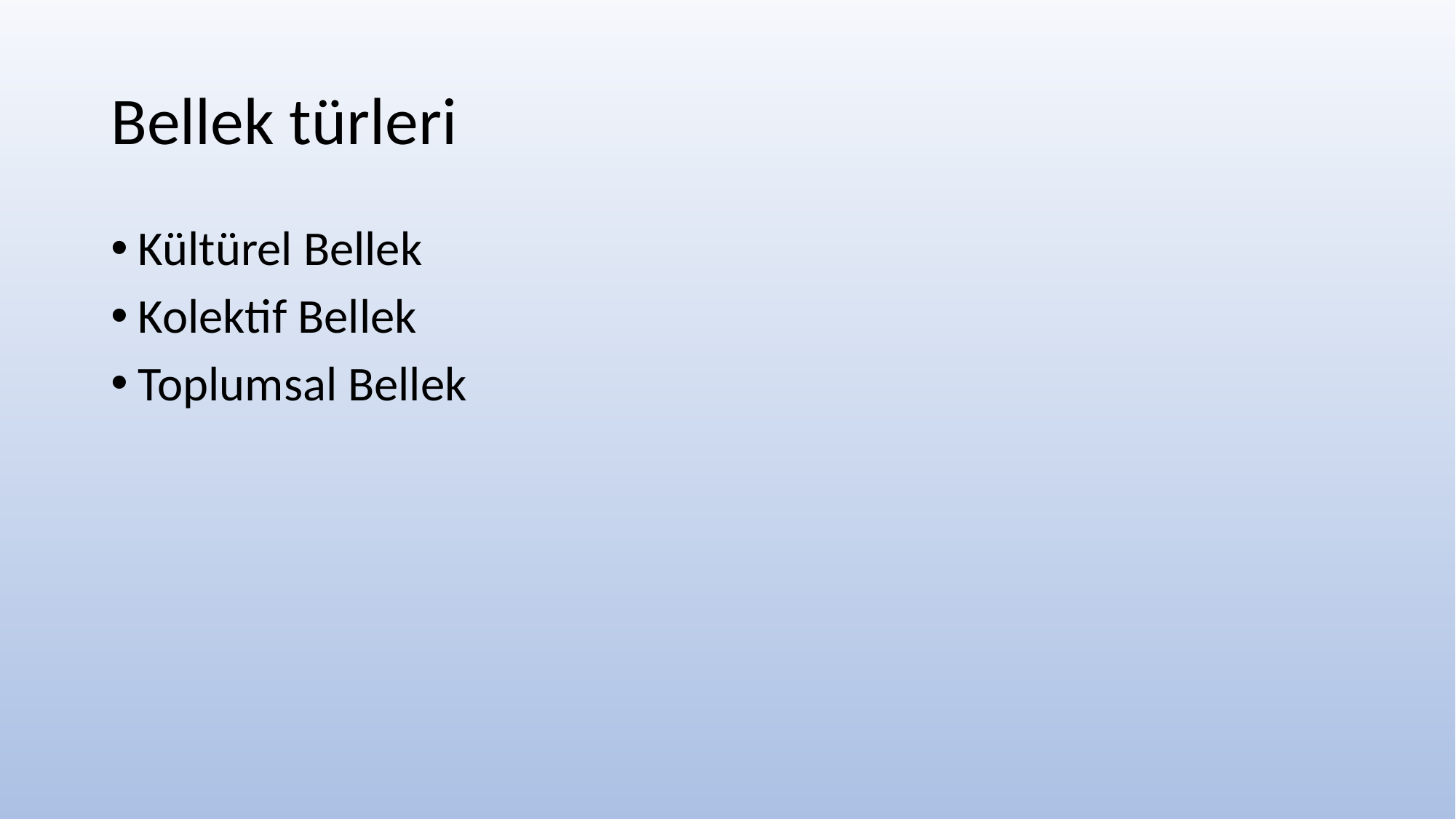

# Bellek türleri
Kültürel Bellek
Kolektif Bellek
Toplumsal Bellek